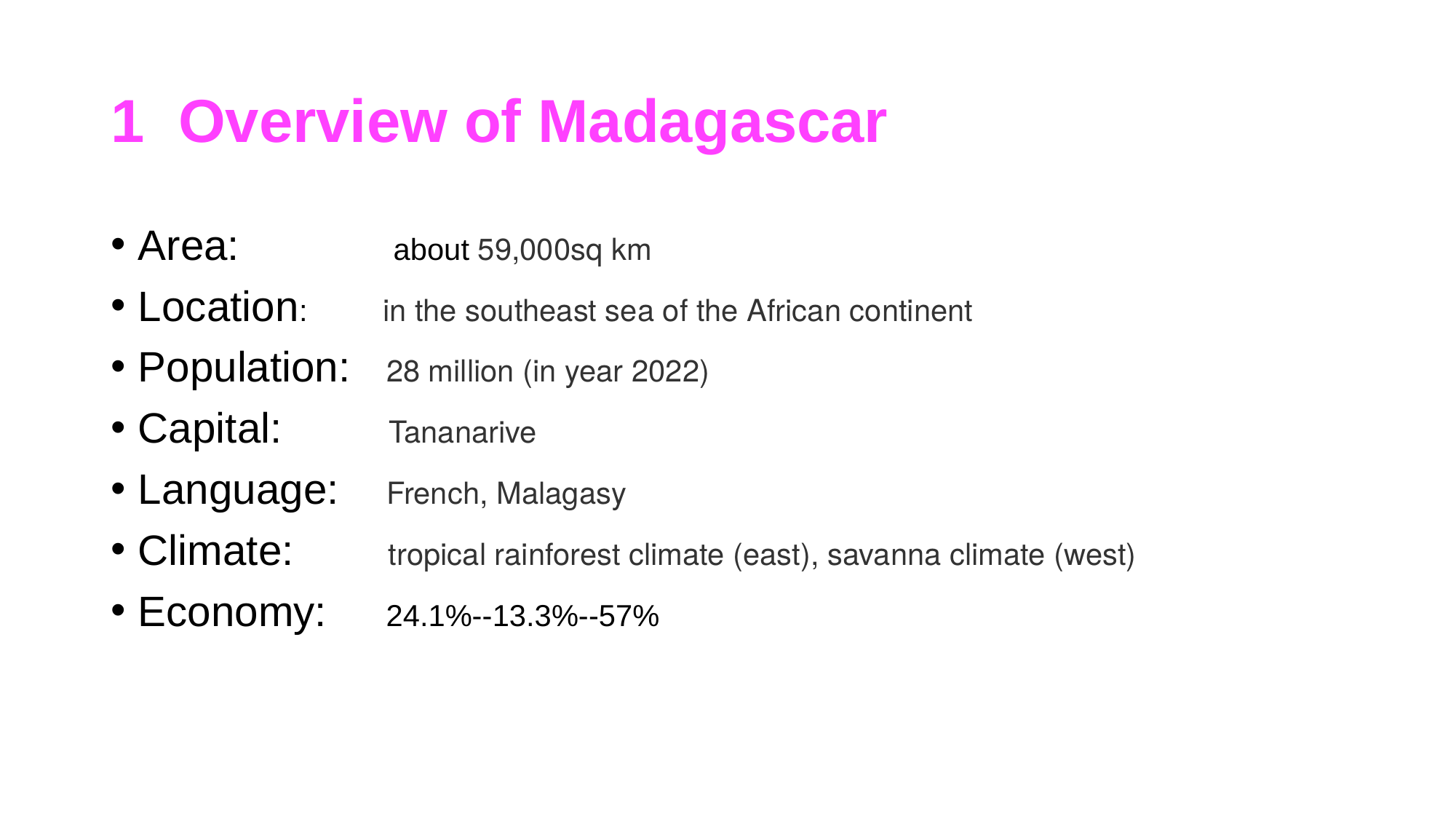

# 1  Overview of Madagascar
Area:             about 59,000sq km
Location:         in the southeast sea of the African continent
Population:   28 million (in year 2022)
Capital:         Tananarive
Language:    French, Malagasy
Climate:        tropical rainforest climate (east), savanna climate (west)
Economy:     24.1%--13.3%--57%